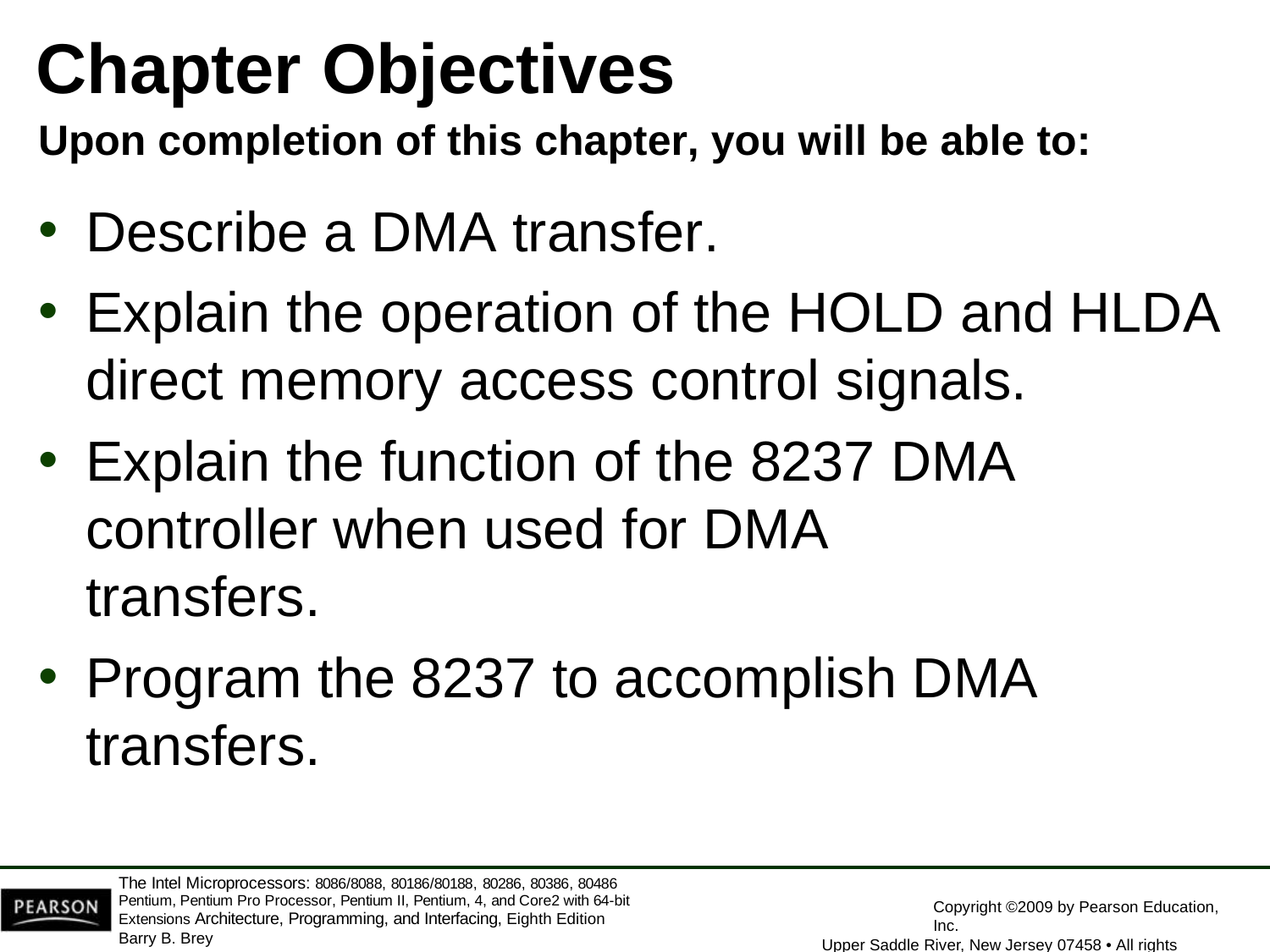

# Chapter Objectives
Upon completion of this chapter, you will be able to:

Describe a DMA transfer.

Explain the operation of the HOLD and HLDA direct memory access control signals.

Explain the function of the 8237 DMA controller when used for DMA transfers.

Program the 8237 to accomplish DMA
transfers.
The Intel Microprocessors: 8086/8088, 80186/80188, 80286, 80386, 80486 Pentium, Pentium Pro Processor, Pentium II, Pentium, 4, and Core2 with 64-bit Extensions Architecture, Programming, and Interfacing, Eighth Edition
Barry B. Brey

Copyright ©2009 by Pearson Education, Inc.
Upper Saddle River, New Jersey 07458 • All rights reserved.